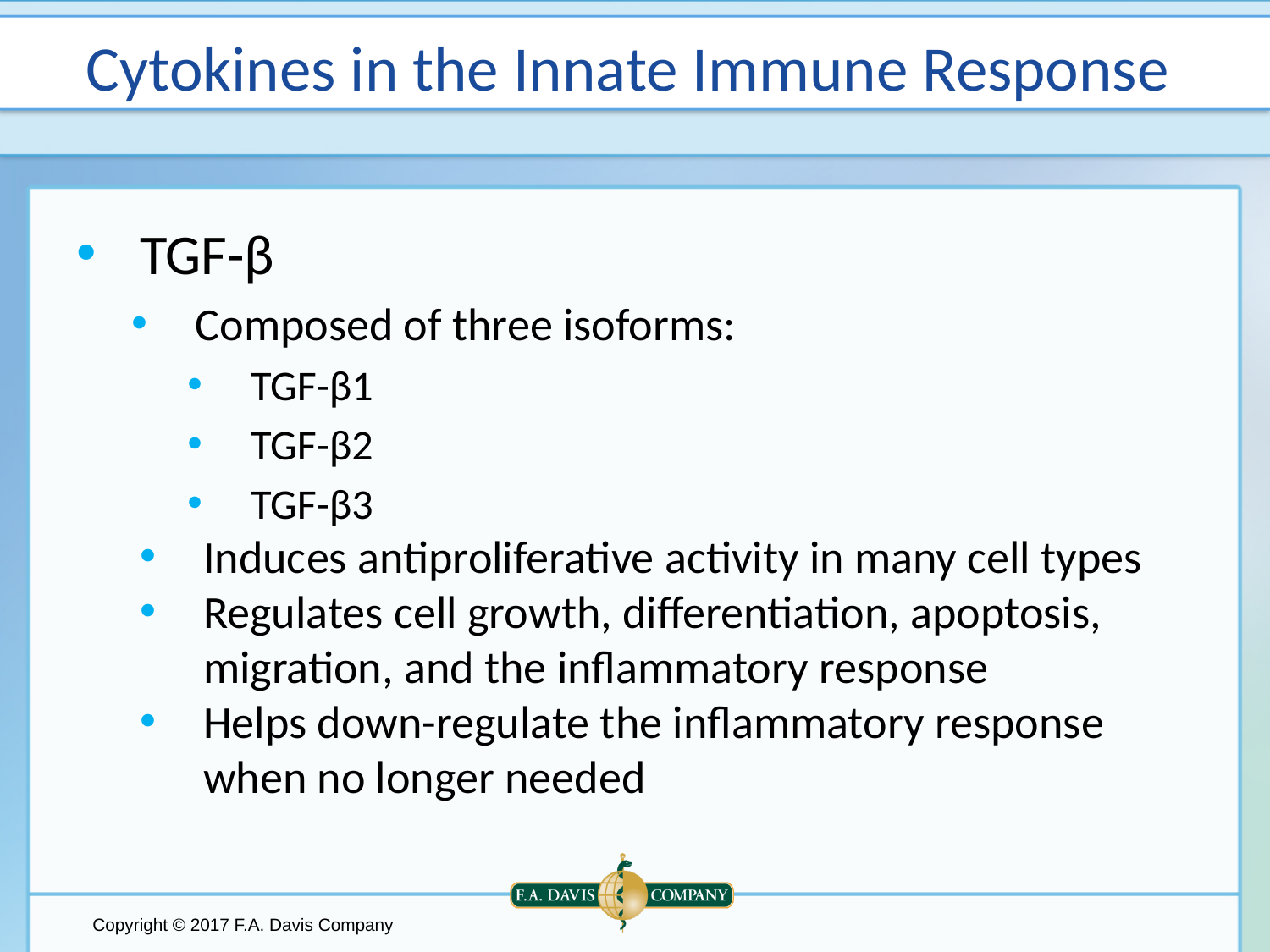

# Cytokines in the Innate Immune Response
TGF-β
Composed of three isoforms:
TGF-β1
TGF-β2
TGF-β3
Induces antiproliferative activity in many cell types
Regulates cell growth, differentiation, apoptosis, migration, and the inflammatory response
Helps down-regulate the inflammatory response when no longer needed